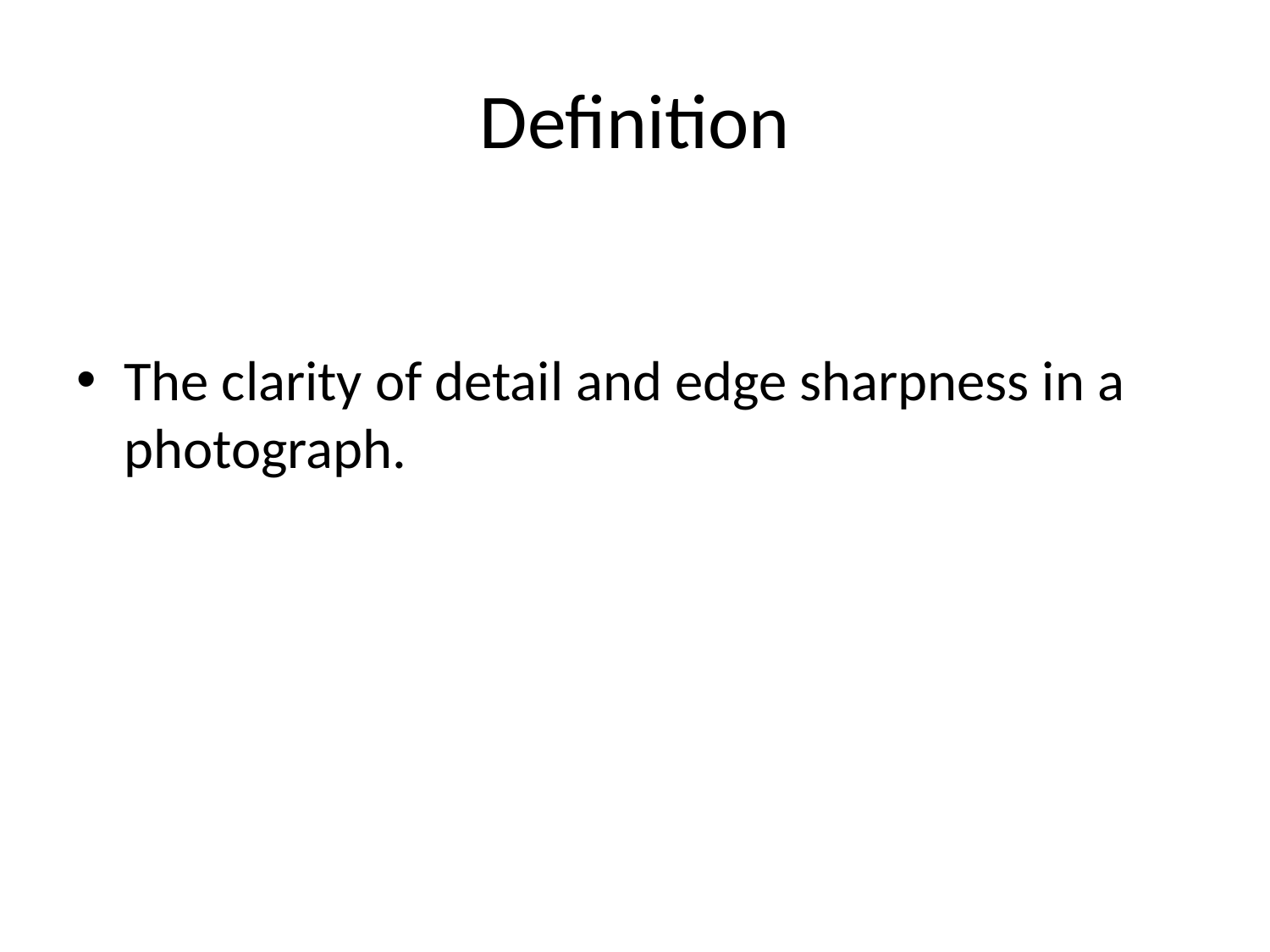

# Definition
The clarity of detail and edge sharpness in a photograph.